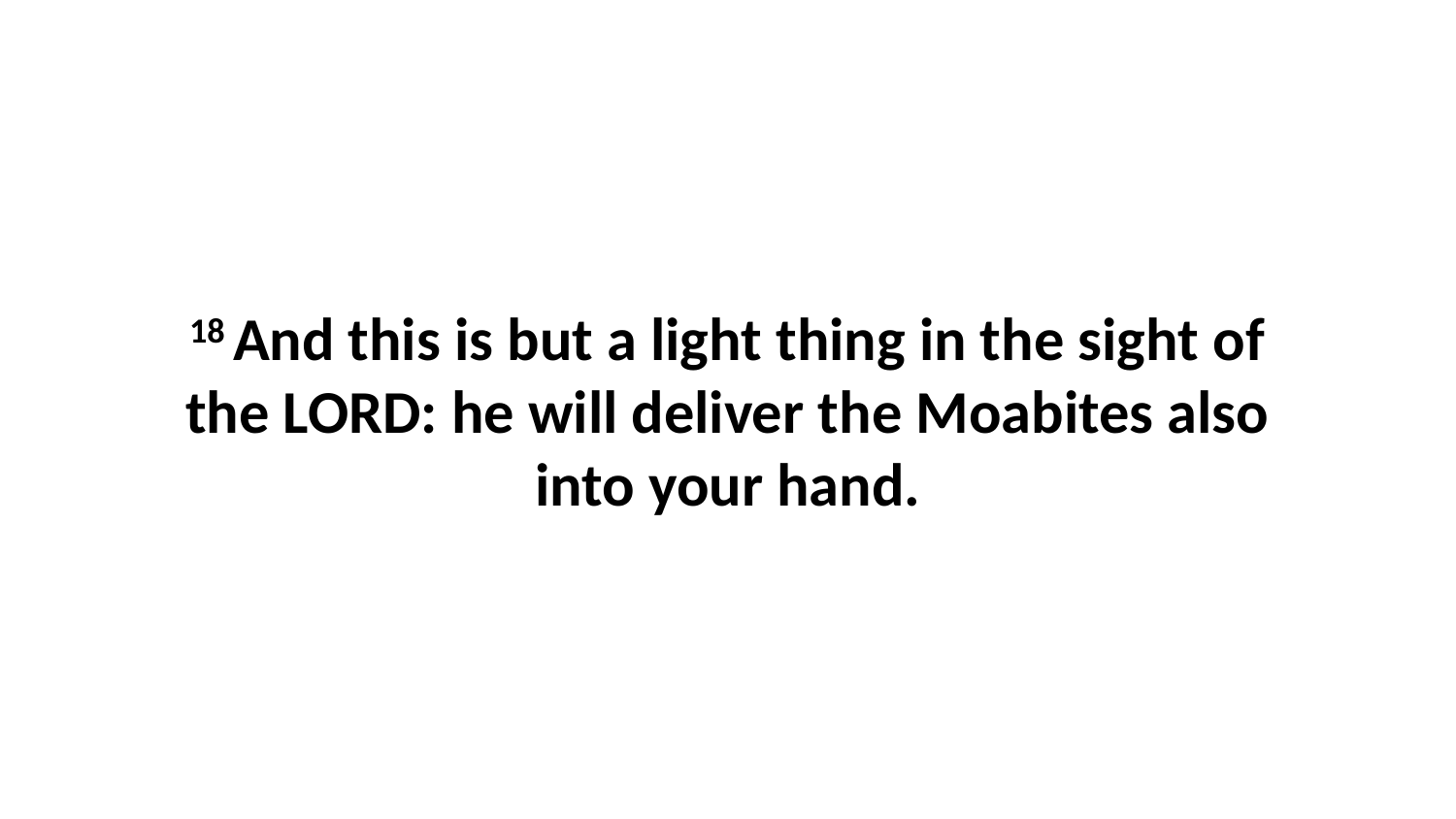

18 And this is but a light thing in the sight of the LORD: he will deliver the Moabites also into your hand.